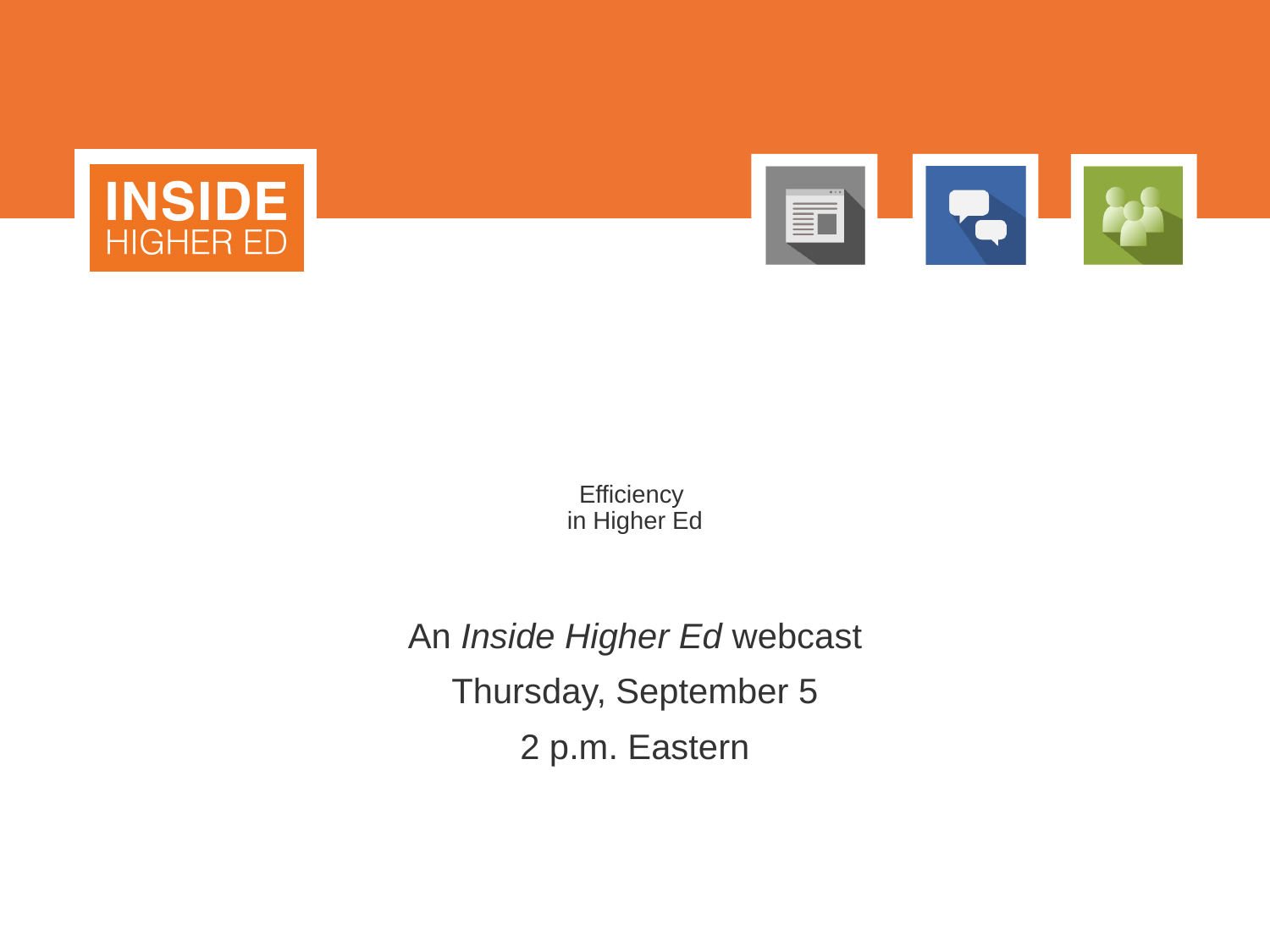

# Efficiency in Higher Ed
An Inside Higher Ed webcast
Thursday, September 5
2 p.m. Eastern